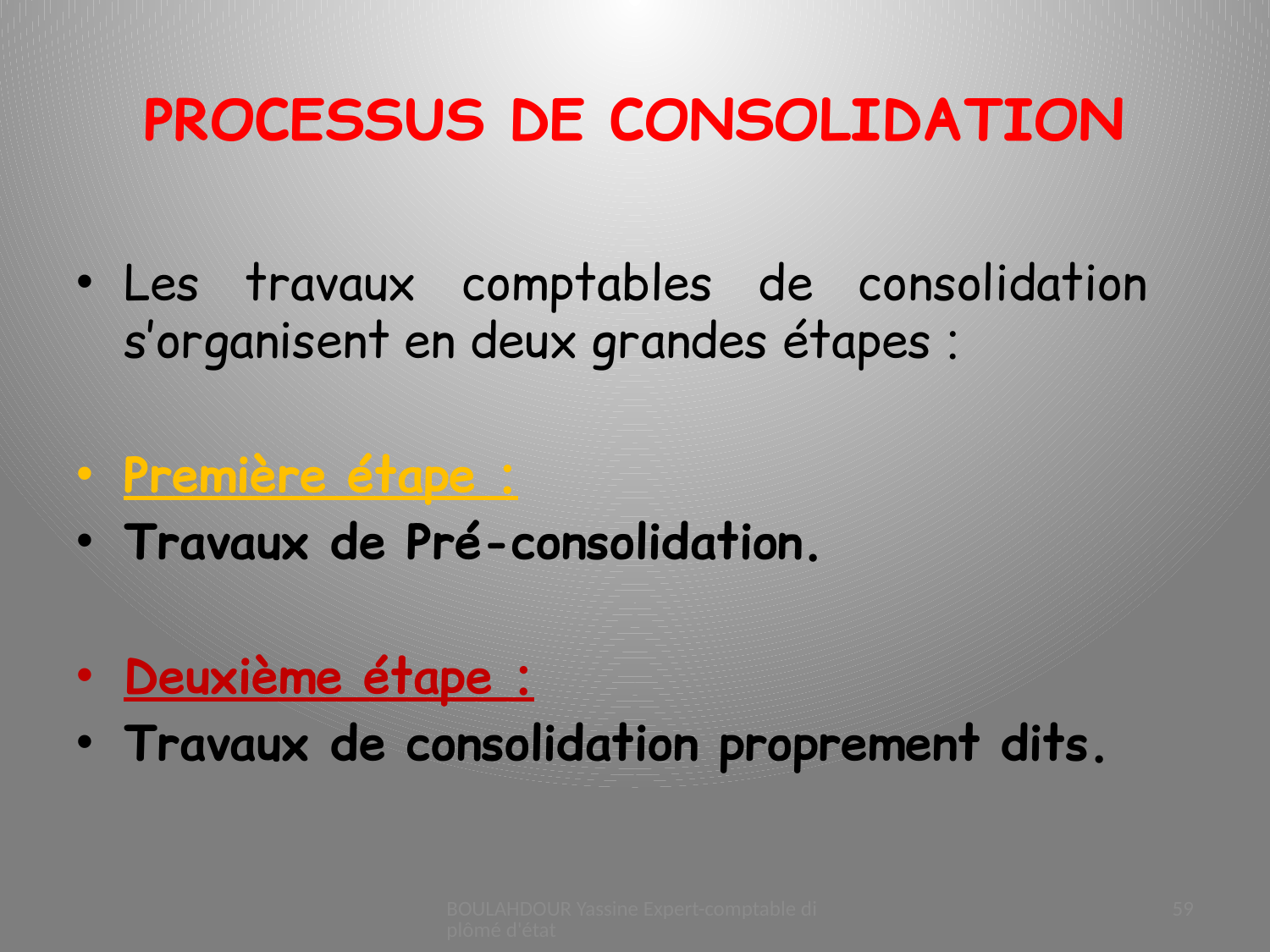

# PROCESSUS DE CONSOLIDATION

Les travaux comptables de consolidation  s’organisent en deux grandes étapes :

Première étape :
Travaux de Pré-consolidation.

Deuxième étape :
Travaux de consolidation proprement dits.

BOULAHDOUR Yassine Expert-comptable diplômé d'état
59